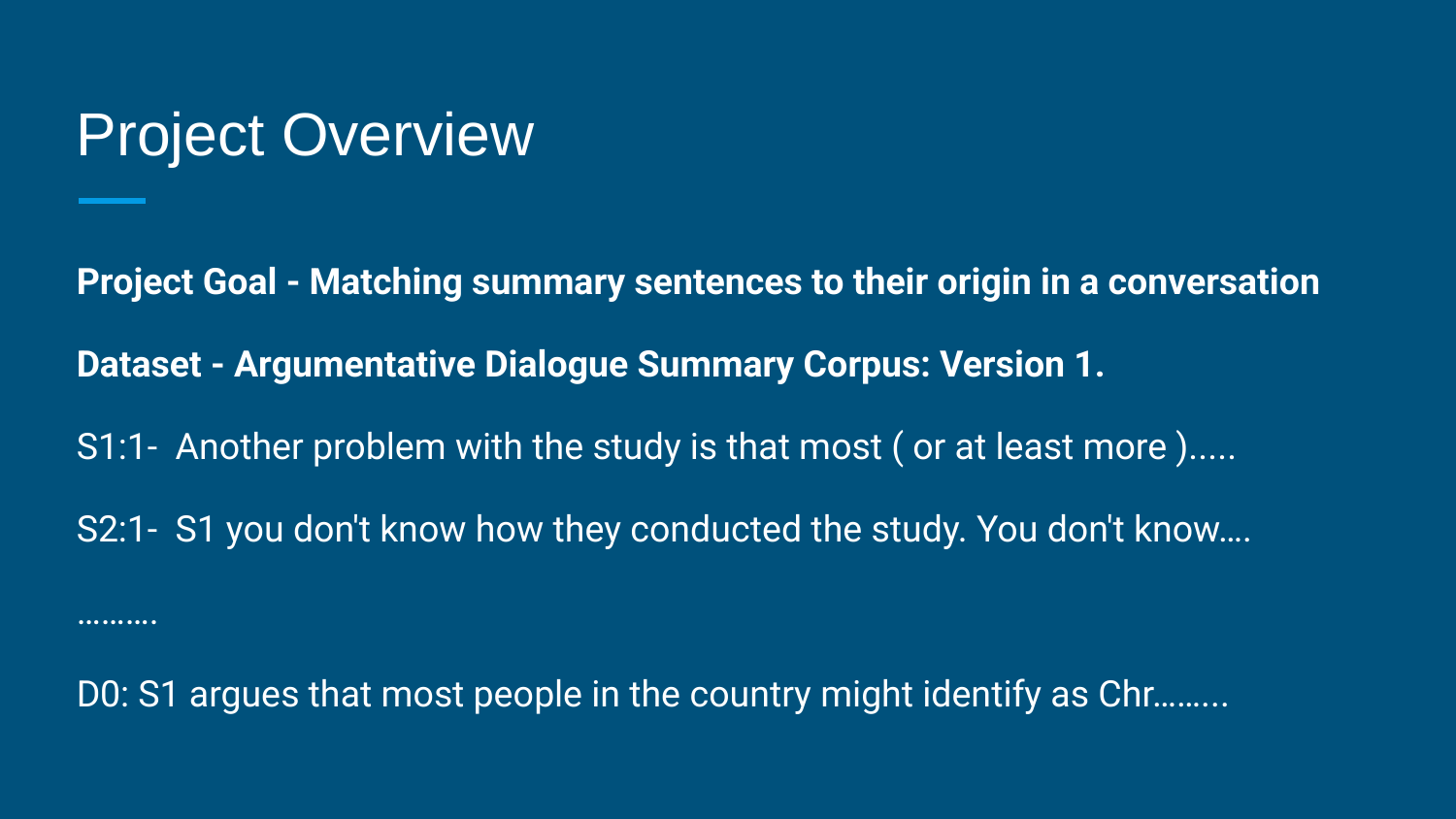

# Project Overview
Project Goal - Matching summary sentences to their origin in a conversation
Dataset - Argumentative Dialogue Summary Corpus: Version 1.
S1:1-  Another problem with the study is that most ( or at least more ).....
S2:1-  S1 you don't know how they conducted the study. You don't know….
……….
D0: S1 argues that most people in the country might identify as Chr……...